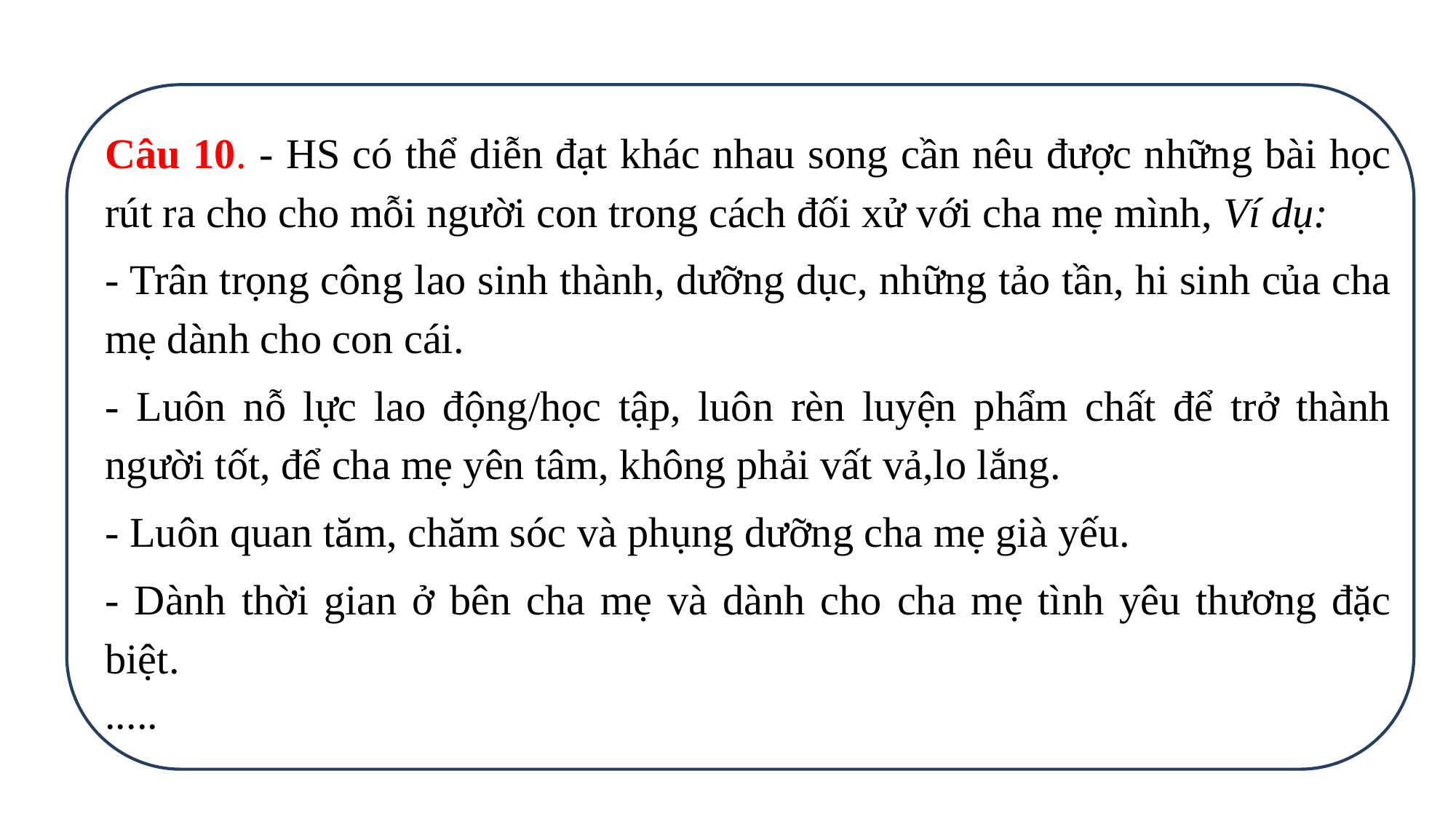

Câu 10. - HS có thể diễn đạt khác nhau song cần nêu được những bài học rút ra cho cho mỗi người con trong cách đối xử với cha mẹ mình, Ví dụ:
- Trân trọng công lao sinh thành, dưỡng dục, những tảo tần, hi sinh của cha mẹ dành cho con cái.
- Luôn nỗ lực lao động/học tập, luôn rèn luyện phẩm chất để trở thành người tốt, để cha mẹ yên tâm, không phải vất vả,lo lắng.
- Luôn quan tăm, chăm sóc và phụng dưỡng cha mẹ già yếu.
- Dành thời gian ở bên cha mẹ và dành cho cha mẹ tình yêu thương đặc biệt.
.....